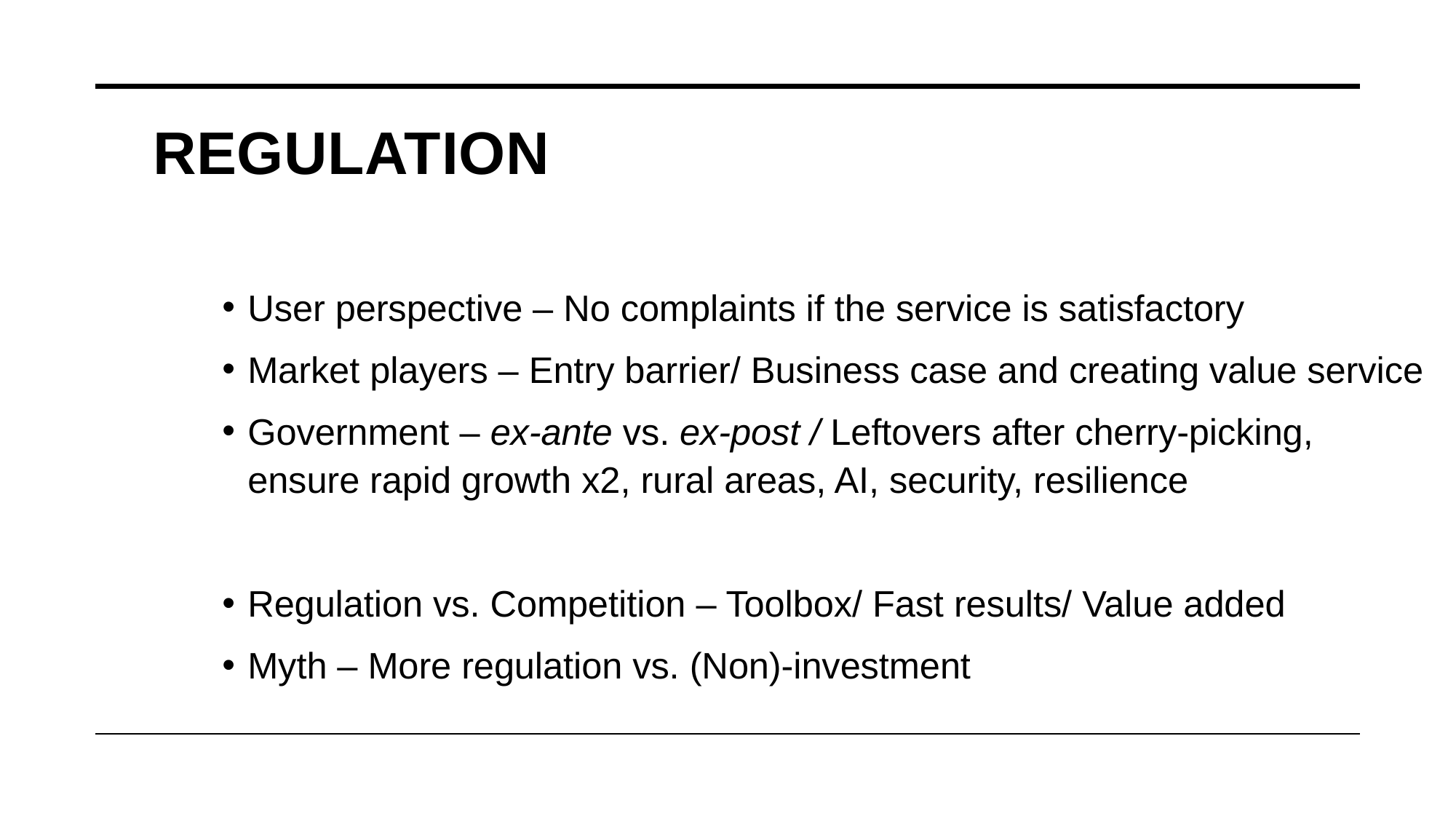

# Regulation
User perspective – No complaints if the service is satisfactory
Market players – Entry barrier/ Business case and creating value service
Government – ex-ante vs. ex-post / Leftovers after cherry-picking, ensure rapid growth x2, rural areas, AI, security, resilience

Regulation vs. Competition – Toolbox/ Fast results/ Value added
Myth – More regulation vs. (Non)-investment